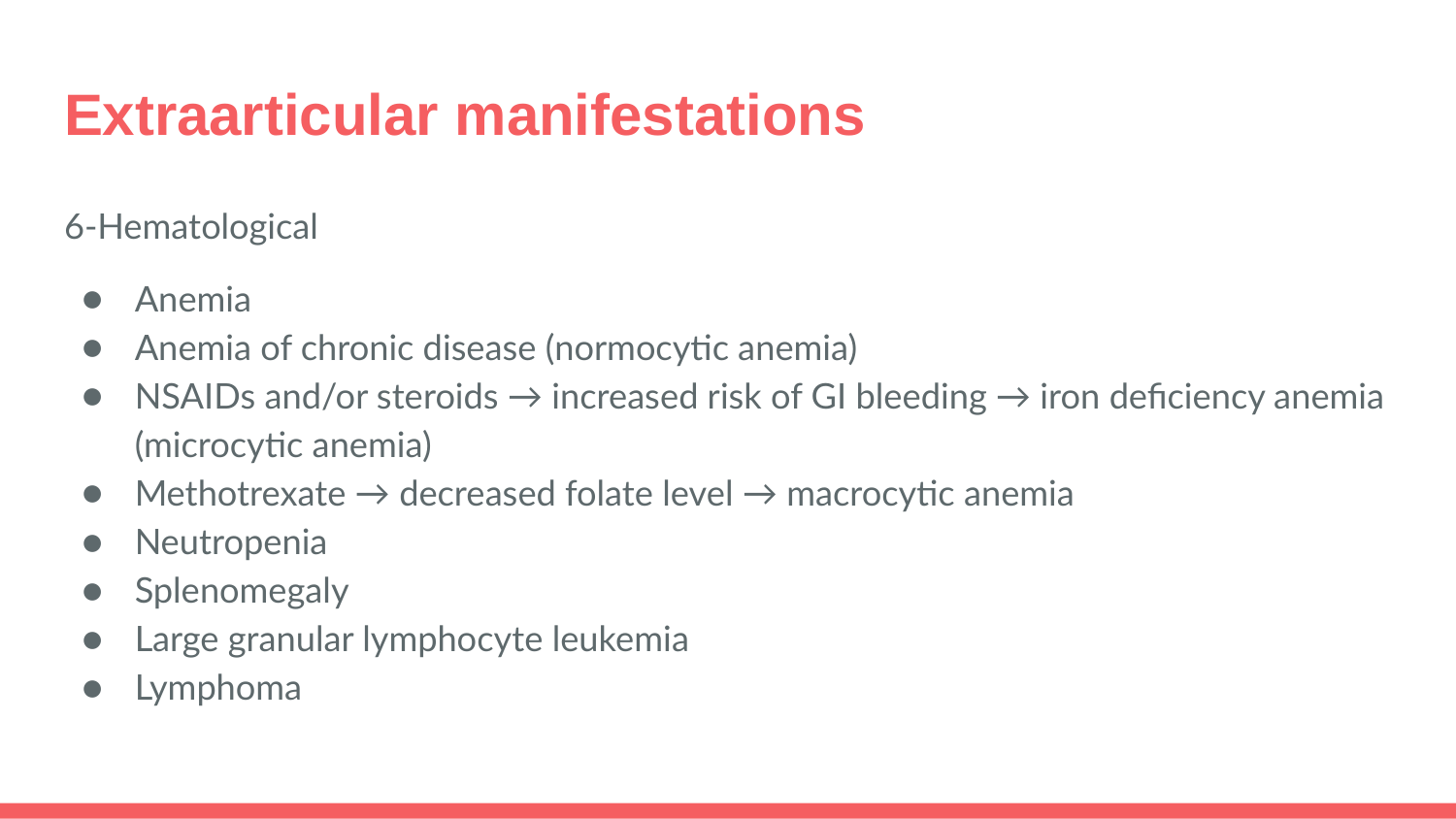

# Extraarticular manifestations

6-Hematological
Anemia
Anemia of chronic disease (normocytic anemia)
NSAIDs and/or steroids → increased risk of GI bleeding → iron deficiency anemia (microcytic anemia)
Methotrexate → decreased folate level → macrocytic anemia
Neutropenia
Splenomegaly
Large granular lymphocyte leukemia
Lymphoma